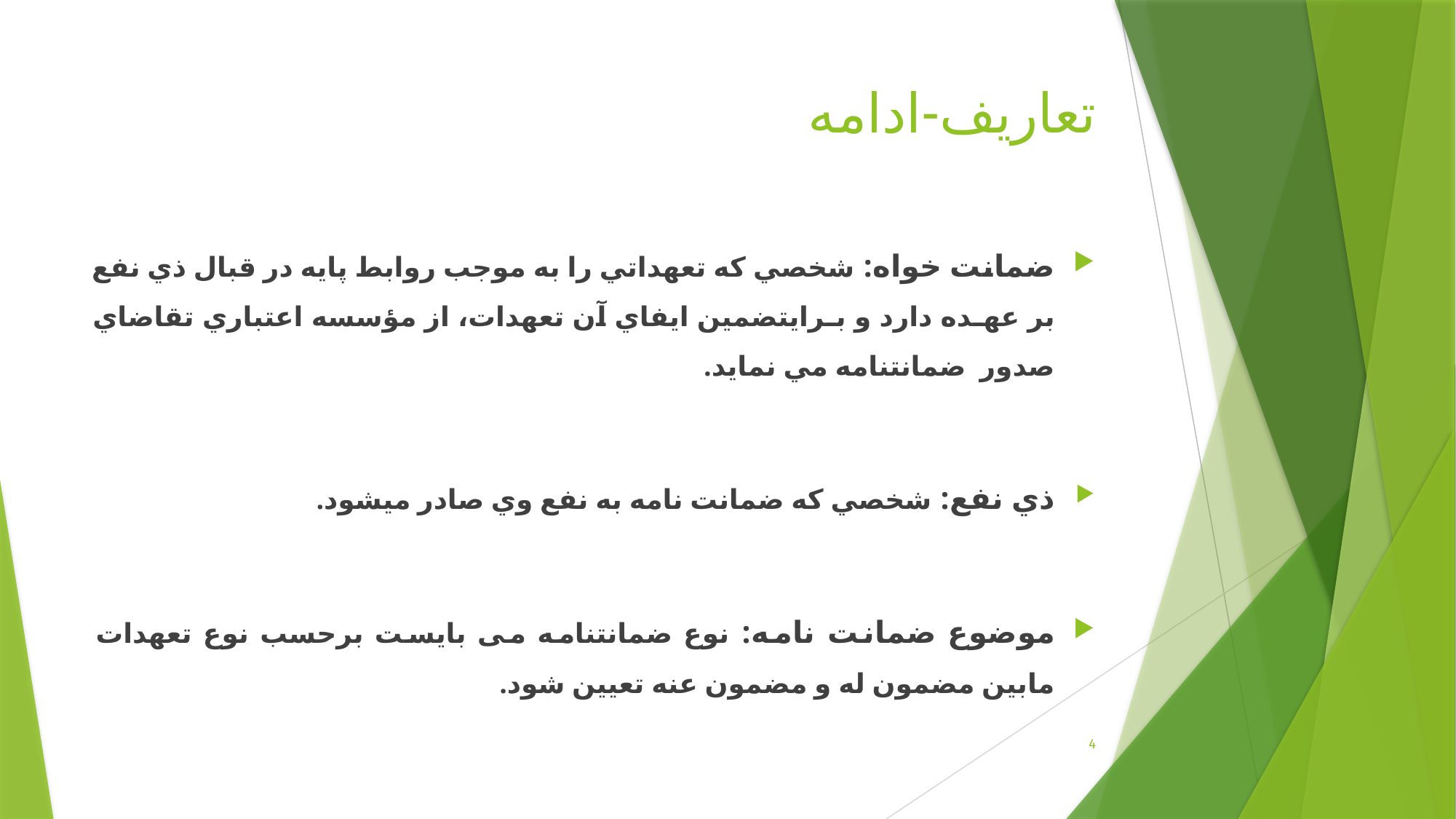

# تعاریف-ادامه

ضمانت خواه: شخصي که تعهداتي را به موجب روابط پايه در قبال ذي نفع بر عهـده دارد و بـرايتضمين ايفاي آن تعهدات، از مؤسسه اعتباري تقاضاي صدور  ضمانتنامه مي نمايد.

	ذي نفع: شخصي که ضمانت نامه به نفع وي صادر ميشود.

موضوع ضمانت نامه: نوع ضمانتنامه می بایست برحسب نوع تعهدات مابین مضمون له و مضمون عنه تعیین شود.

4